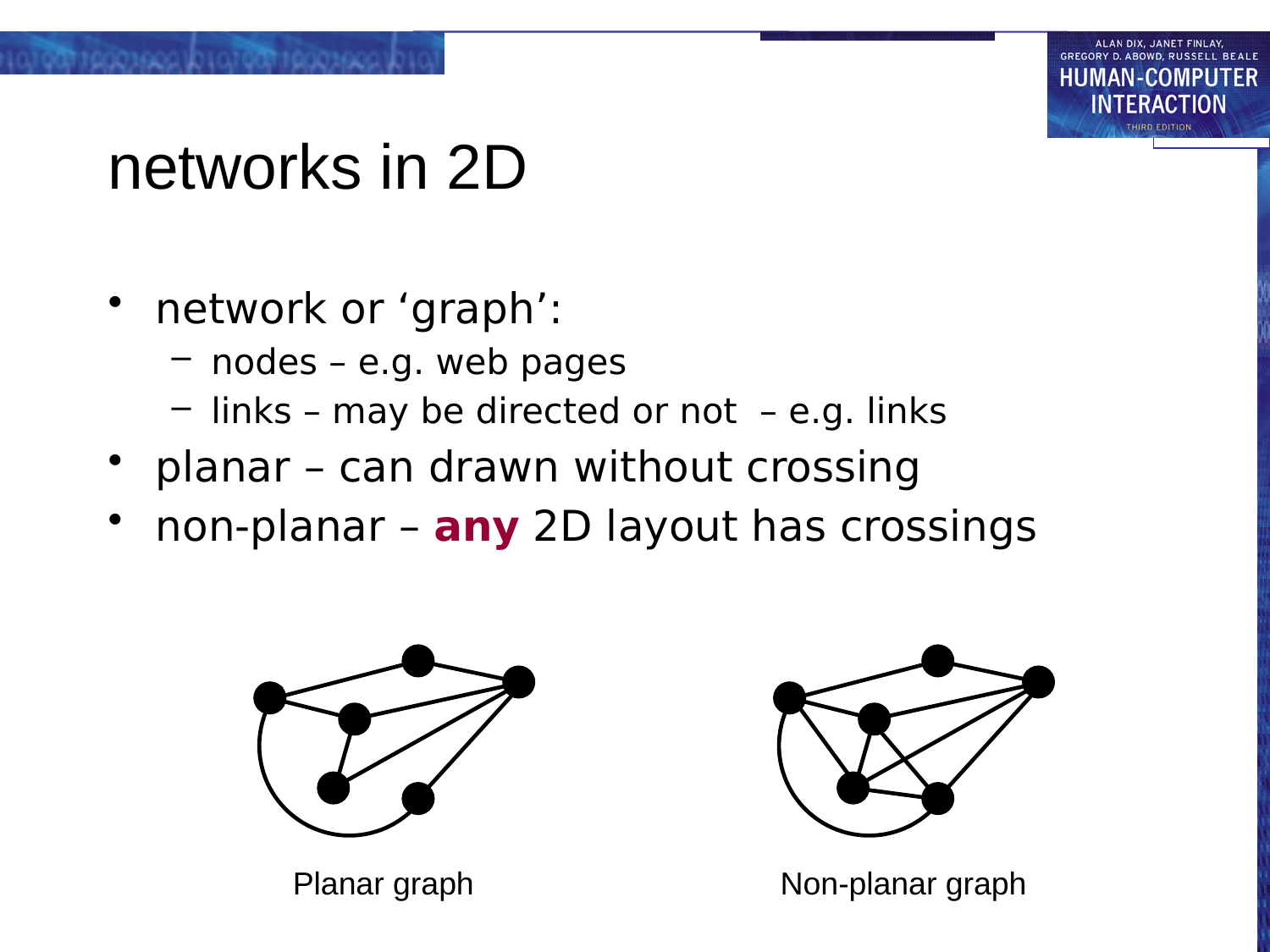

# networks in 2D
network or ‘graph’:
nodes – e.g. web pages
links – may be directed or not  – e.g. links
planar – can drawn without crossing
non-planar – any 2D layout has crossings

Planar graph
Non-planar graph